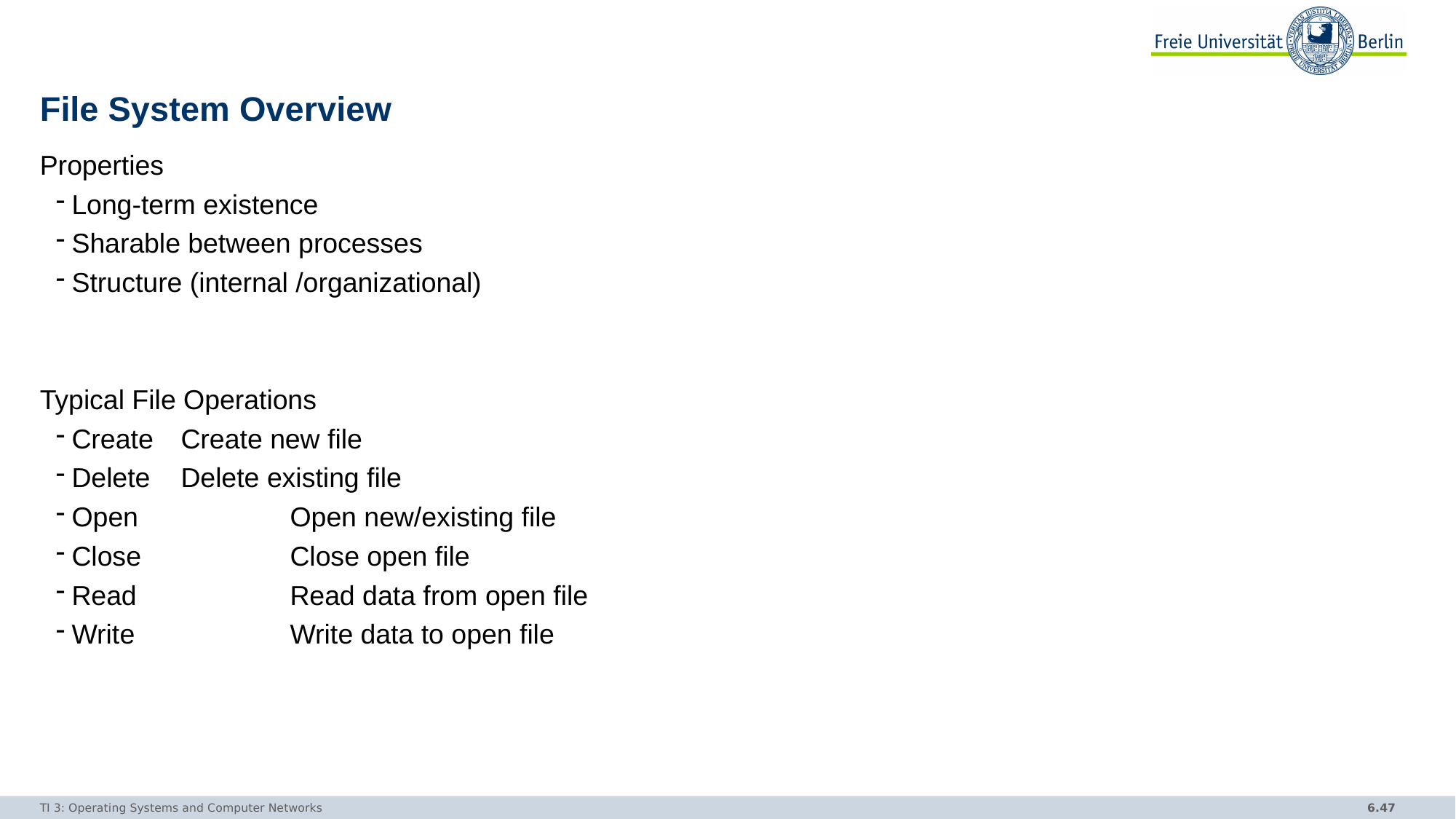

# File System Overview
Properties
Long-term existence
Sharable between processes
Structure (internal /organizational)

Typical File Operations
Create	Create new file
Delete	Delete existing file
Open		Open new/existing file
Close		Close open file
Read		Read data from open file
Write		Write data to open file
TI 3: Operating Systems and Computer Networks